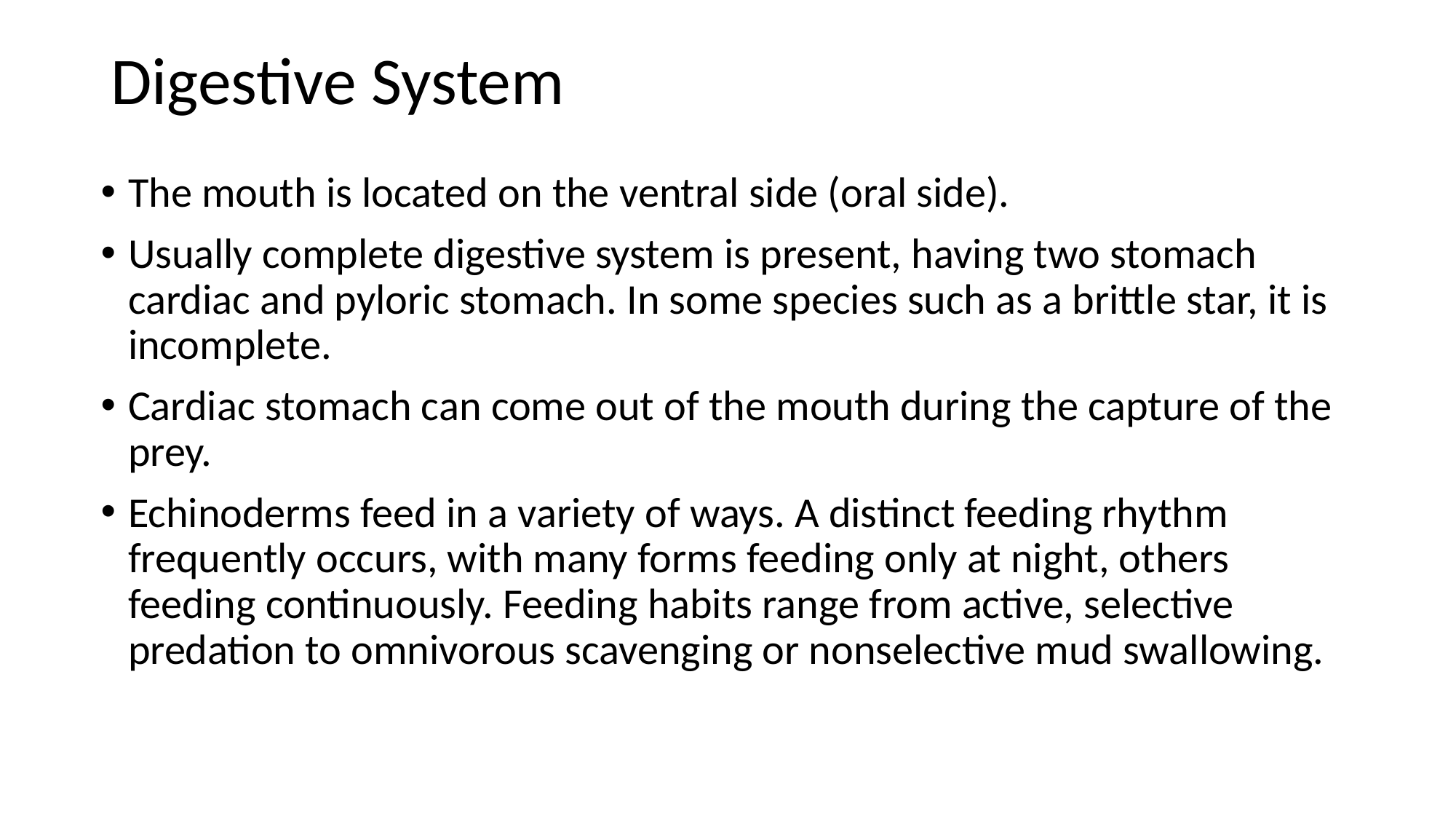

# Digestive System
The mouth is located on the ventral side (oral side).
Usually complete digestive system is present, having two stomach cardiac and pyloric stomach. In some species such as a brittle star, it is incomplete.
Cardiac stomach can come out of the mouth during the capture of the prey.
Echinoderms feed in a variety of ways. A distinct feeding rhythm frequently occurs, with many forms feeding only at night, others feeding continuously. Feeding habits range from active, selective predation to omnivorous scavenging or nonselective mud swallowing.